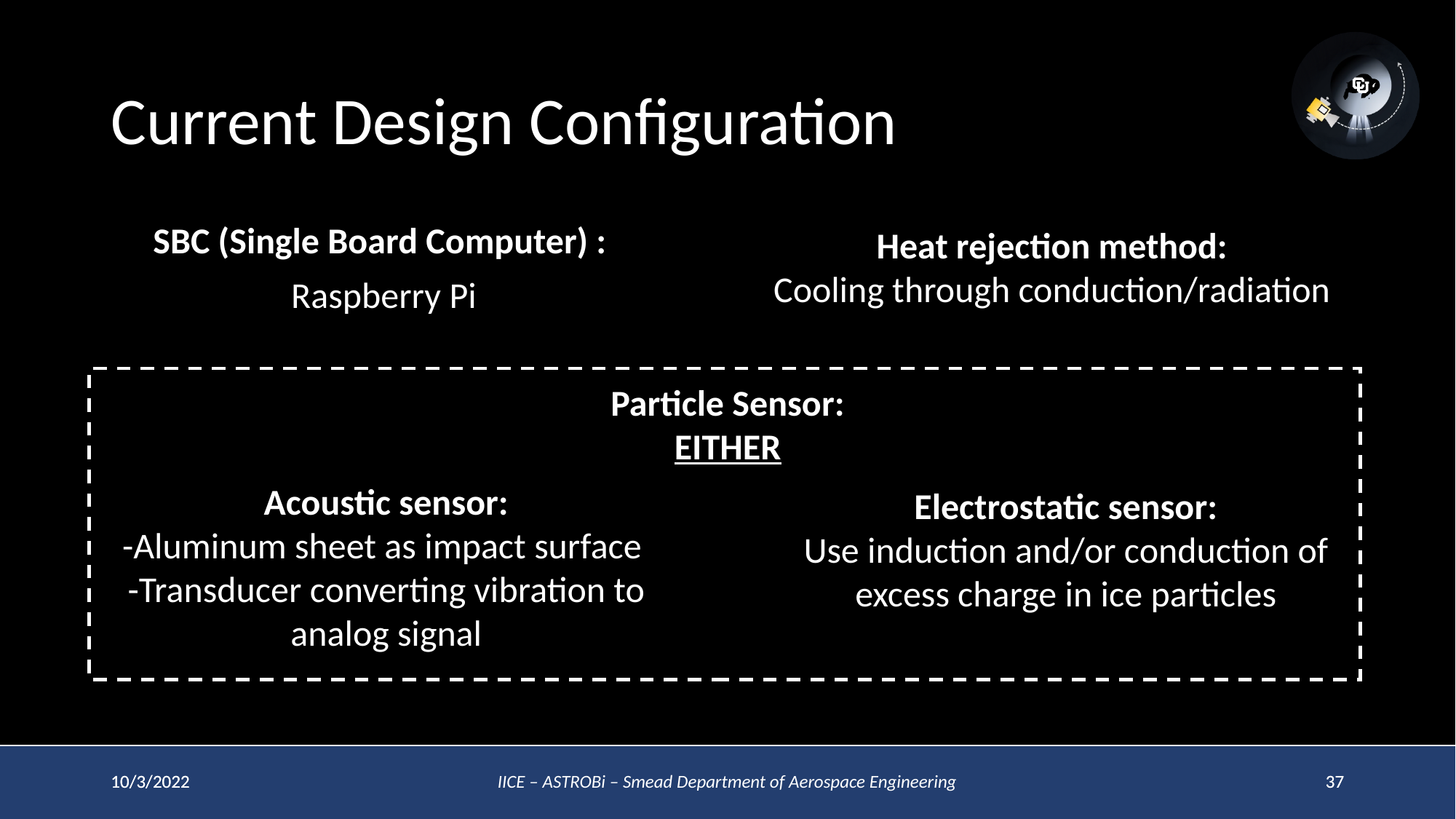

# Current Design Configuration
SBC (Single Board Computer) :
 Raspberry Pi

Heat rejection method:
Cooling through conduction/radiation​

Particle Sensor:
EITHER
Acoustic sensor:
-Aluminum sheet as impact surface
-Transducer converting vibration to analog signal​​

Electrostatic sensor:
Use induction and/or conduction of excess charge in ice particles
10/3/2022
10/3/2022
IICE – ASTROBi – Smead Department of Aerospace Engineering
37
37